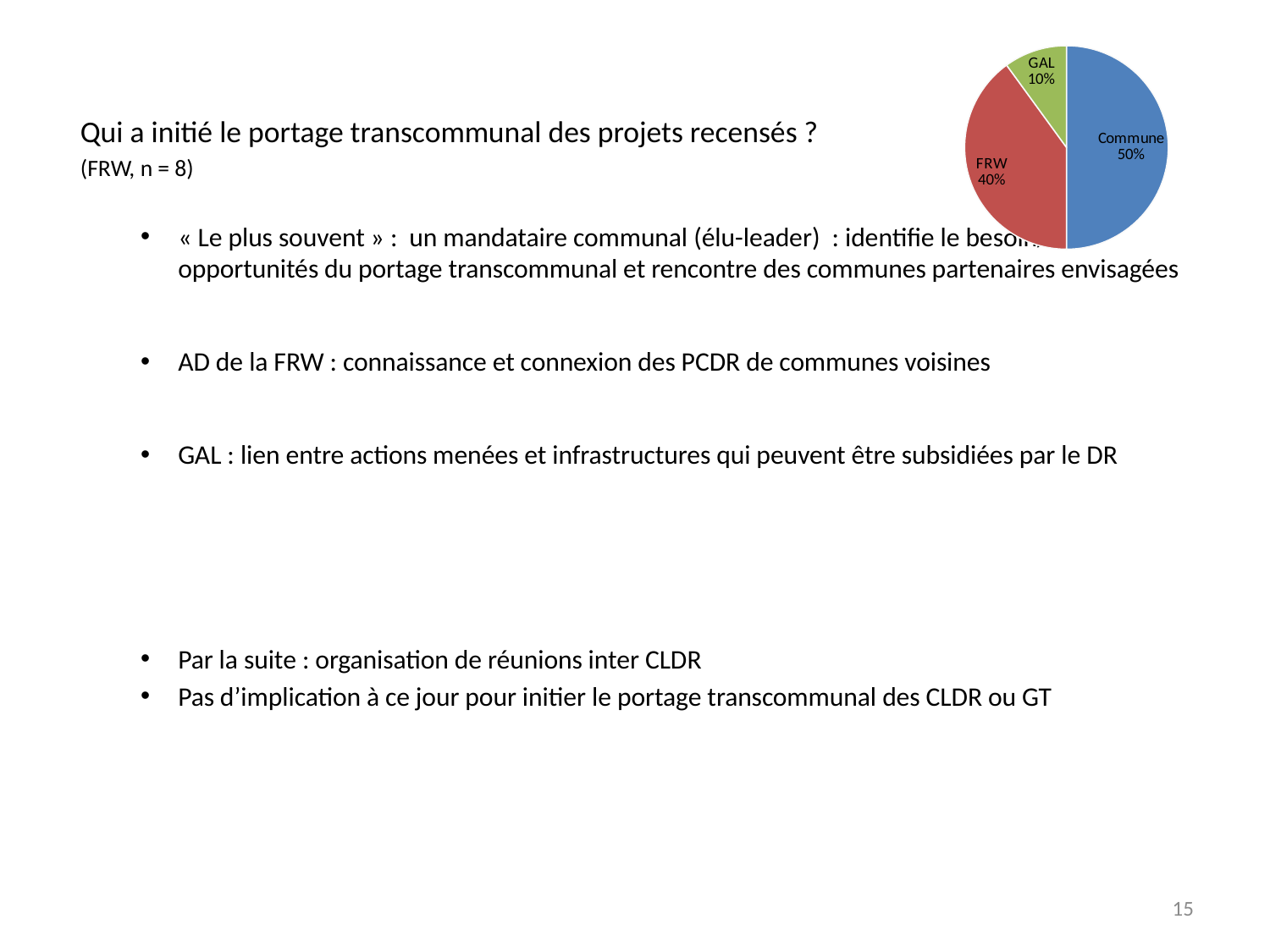

### Chart

| Category | Initiateur |
|---|---|
| Commune | 5.0 |
| FRW | 4.0 |
| GAL | 1.0 |
Qui a initié le portage transcommunal des projets recensés ?
(FRW, n = 8)

« Le plus souvent » :  un mandataire communal (élu-leader)  : identifie le besoin/les opportunités du portage transcommunal et rencontre des communes partenaires envisagées

AD de la FRW : connaissance et connexion des PCDR de communes voisines

GAL : lien entre actions menées et infrastructures qui peuvent être subsidiées par le DR

Par la suite : organisation de réunions inter CLDR
Pas d’implication à ce jour pour initier le portage transcommunal des CLDR ou GT

15